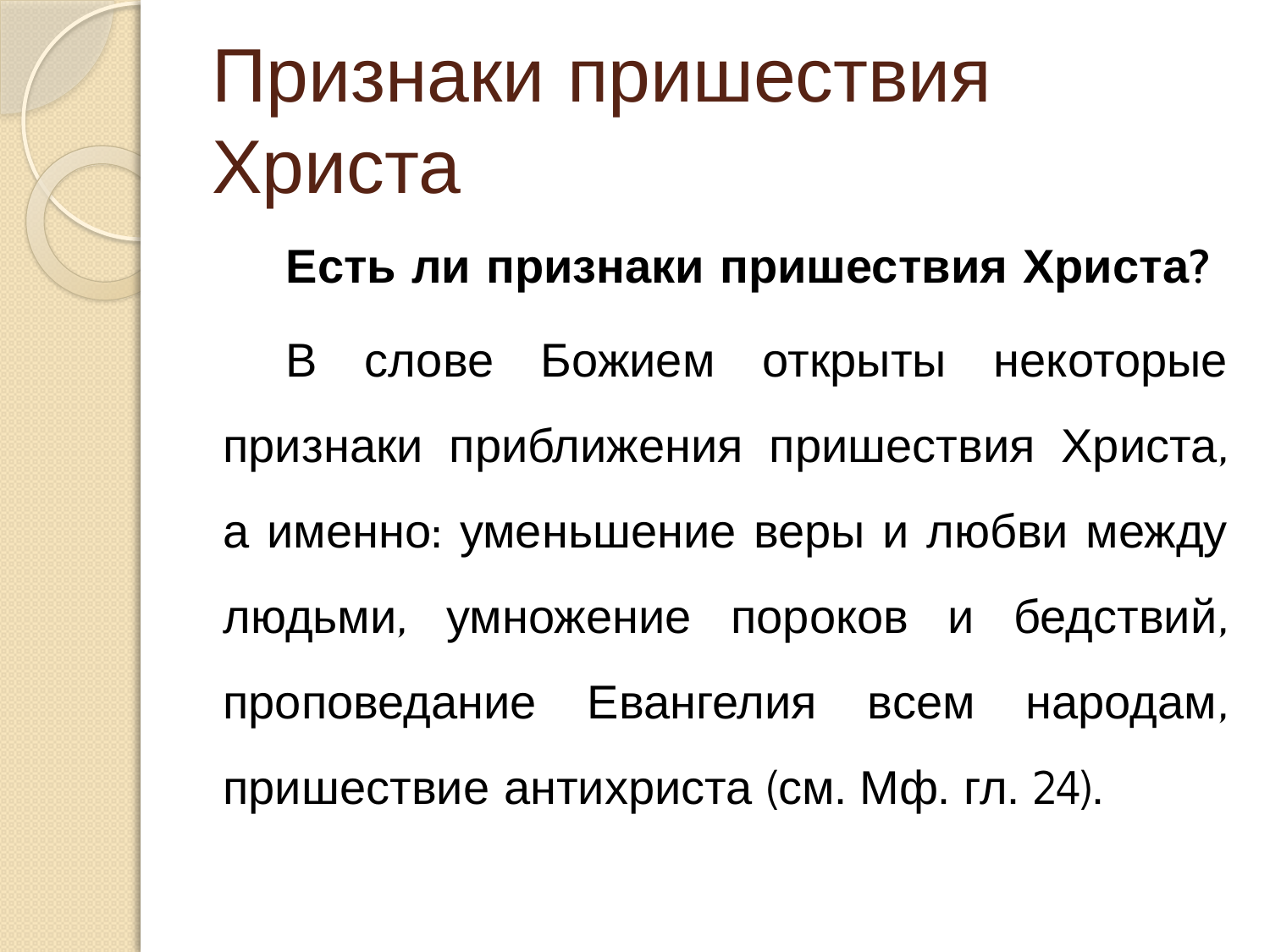

# Признаки пришествия Христа
Есть ли признаки пришествия Христа?
В слове Божием открыты некоторые признаки приближения пришествия Христа, а именно: уменьшение веры и любви между людьми, умножение пороков и бедствий, проповедание Евангелия всем народам, пришествие антихриста (см. Мф. гл. 24).